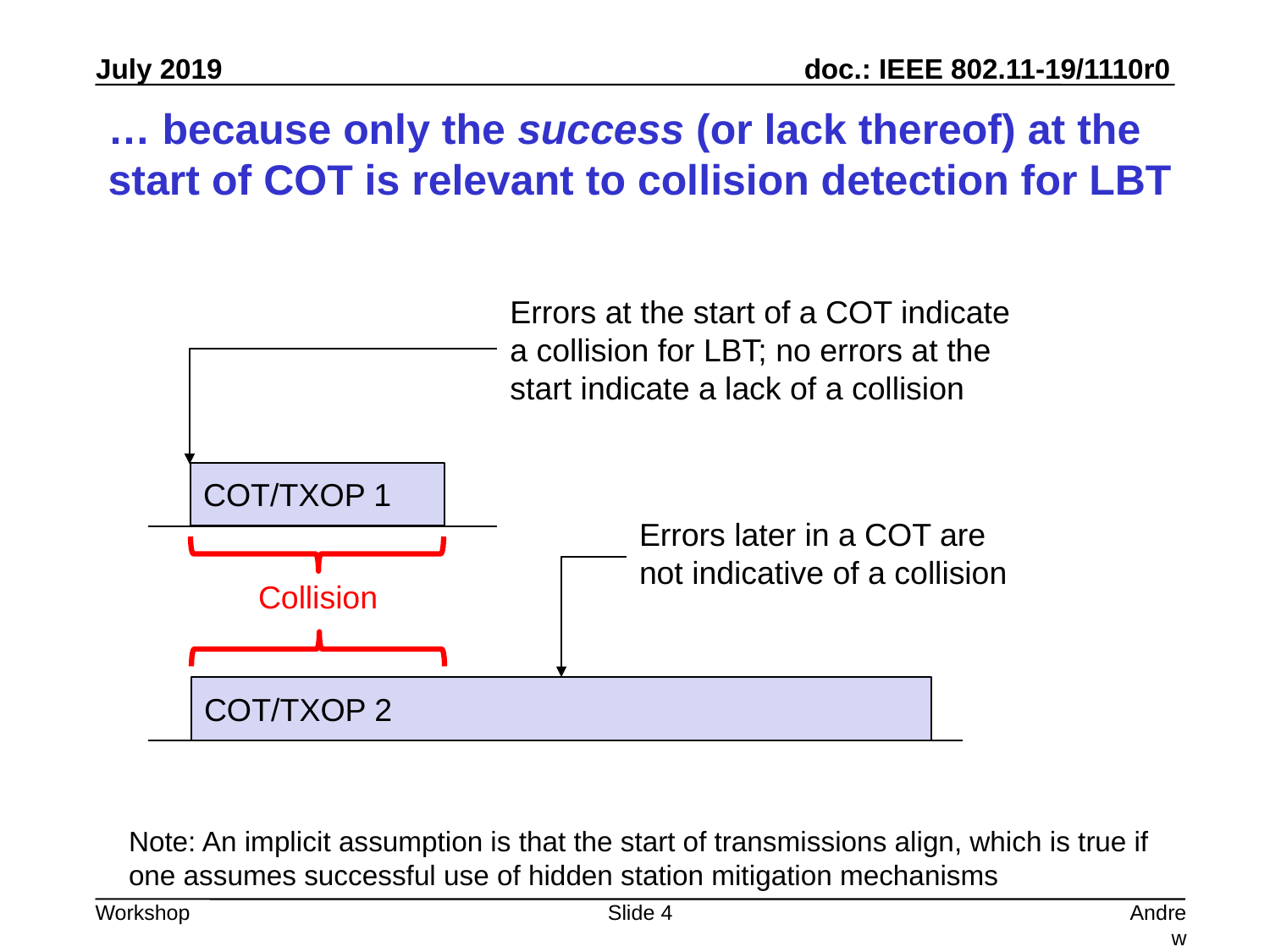

# … because only the success (or lack thereof) at the start of COT is relevant to collision detection for LBT
Errors at the start of a COT indicate a collision for LBT; no errors at the start indicate a lack of a collision

COT/TXOP 1

Errors later in a COT are not indicative of a collision

Collision
COT/TXOP 2
Note: An implicit assumption is that the start of transmissions align, which is true if one assumes successful use of hidden station mitigation mechanisms

Slide 4
Andrew Myles, Cisco